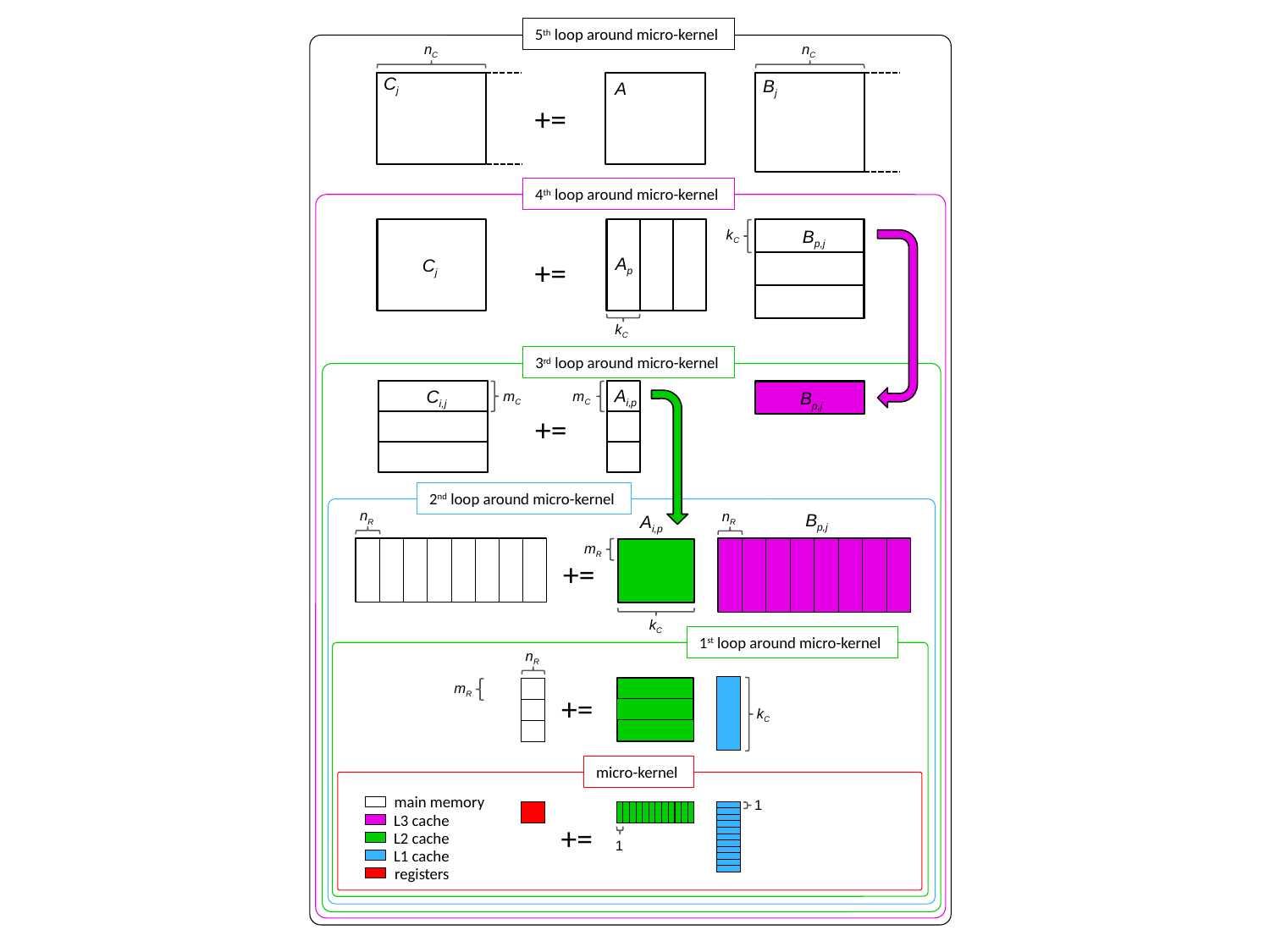

5th loop around micro-kernel
Bj

nC
nC
Cj

A

+=

main memory

L3 cache

L2 cache

L1 cache

registers

4th loop around micro-kernel

kC

Bp,j

+=
Ap
Cj

kC

3rd loop around micro-kernel

Ai,p
Ci,j

mC
mC

Bp,j
+=

2nd loop around micro-kernel

nR
nR
Bp,j
Ai,p

mR

+=

kC
1st loop around micro-kernel

nR

mR

+=
kC

micro-kernel

1

+=

1